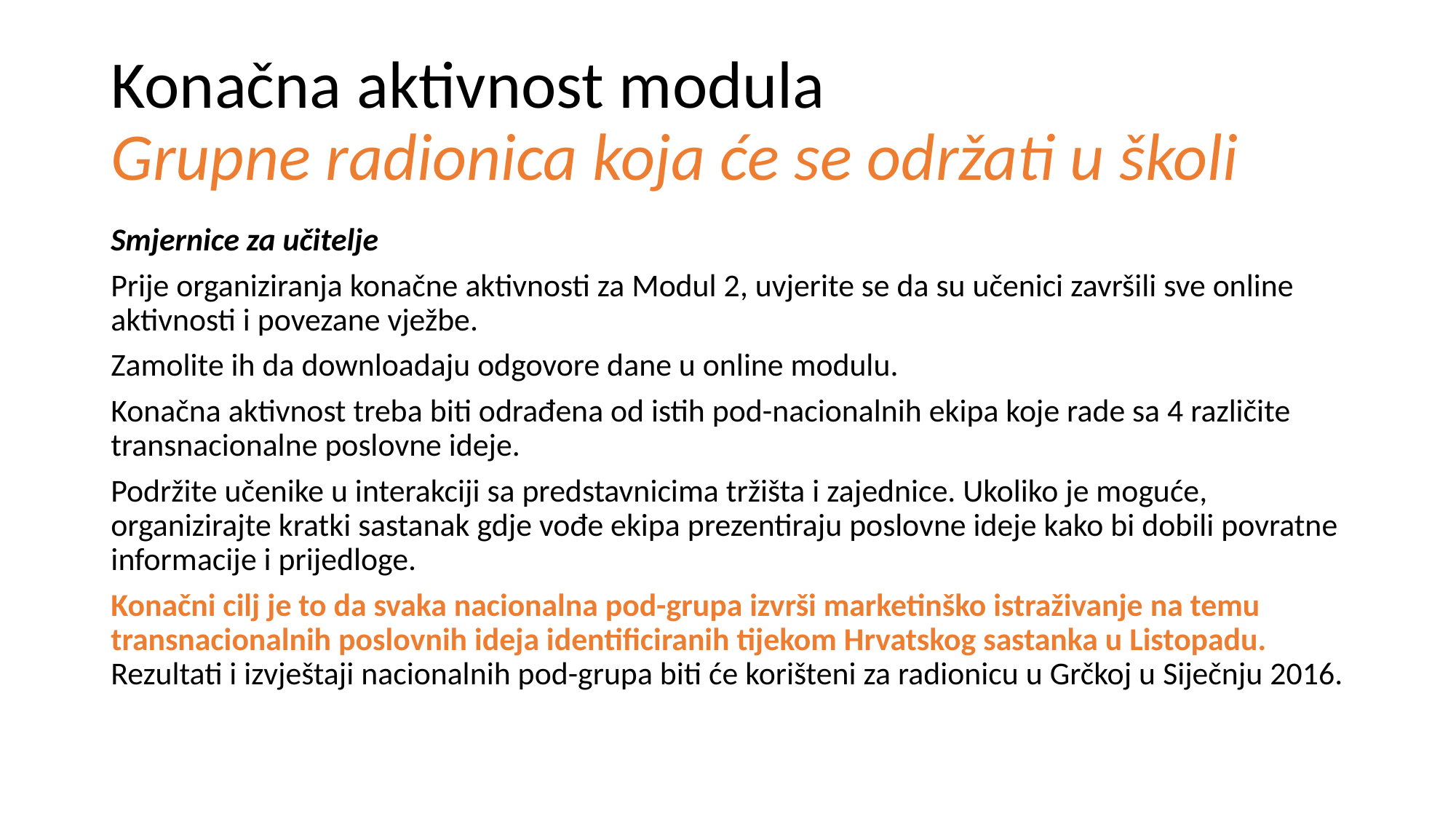

# Konačna aktivnost modula Grupne radionica koja će se održati u školi
Smjernice za učitelje
Prije organiziranja konačne aktivnosti za Modul 2, uvjerite se da su učenici završili sve online aktivnosti i povezane vježbe.
Zamolite ih da downloadaju odgovore dane u online modulu.
Konačna aktivnost treba biti odrađena od istih pod-nacionalnih ekipa koje rade sa 4 različite transnacionalne poslovne ideje.
Podržite učenike u interakciji sa predstavnicima tržišta i zajednice. Ukoliko je moguće, organizirajte kratki sastanak gdje vođe ekipa prezentiraju poslovne ideje kako bi dobili povratne informacije i prijedloge.
Konačni cilj je to da svaka nacionalna pod-grupa izvrši marketinško istraživanje na temu transnacionalnih poslovnih ideja identificiranih tijekom Hrvatskog sastanka u Listopadu. Rezultati i izvještaji nacionalnih pod-grupa biti će korišteni za radionicu u Grčkoj u Siječnju 2016.